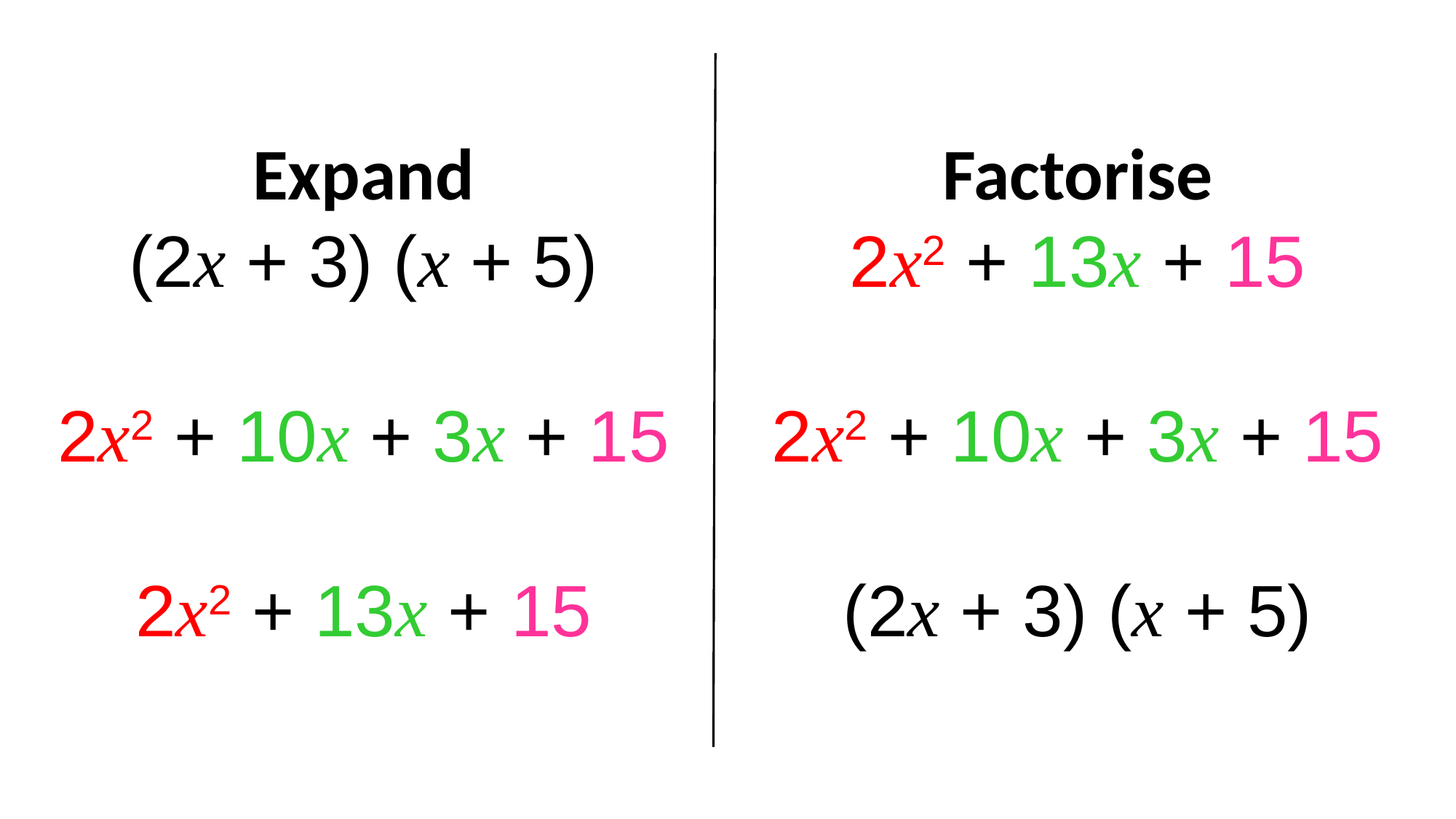

Expand
(2x + 3) (x + 5)

2x2 + 10x + 3x + 15

2x2 + 13x + 15
Factorise
2x2 + 13x + 15

2x2 + 10x + 3x + 15

(2x + 3) (x + 5)